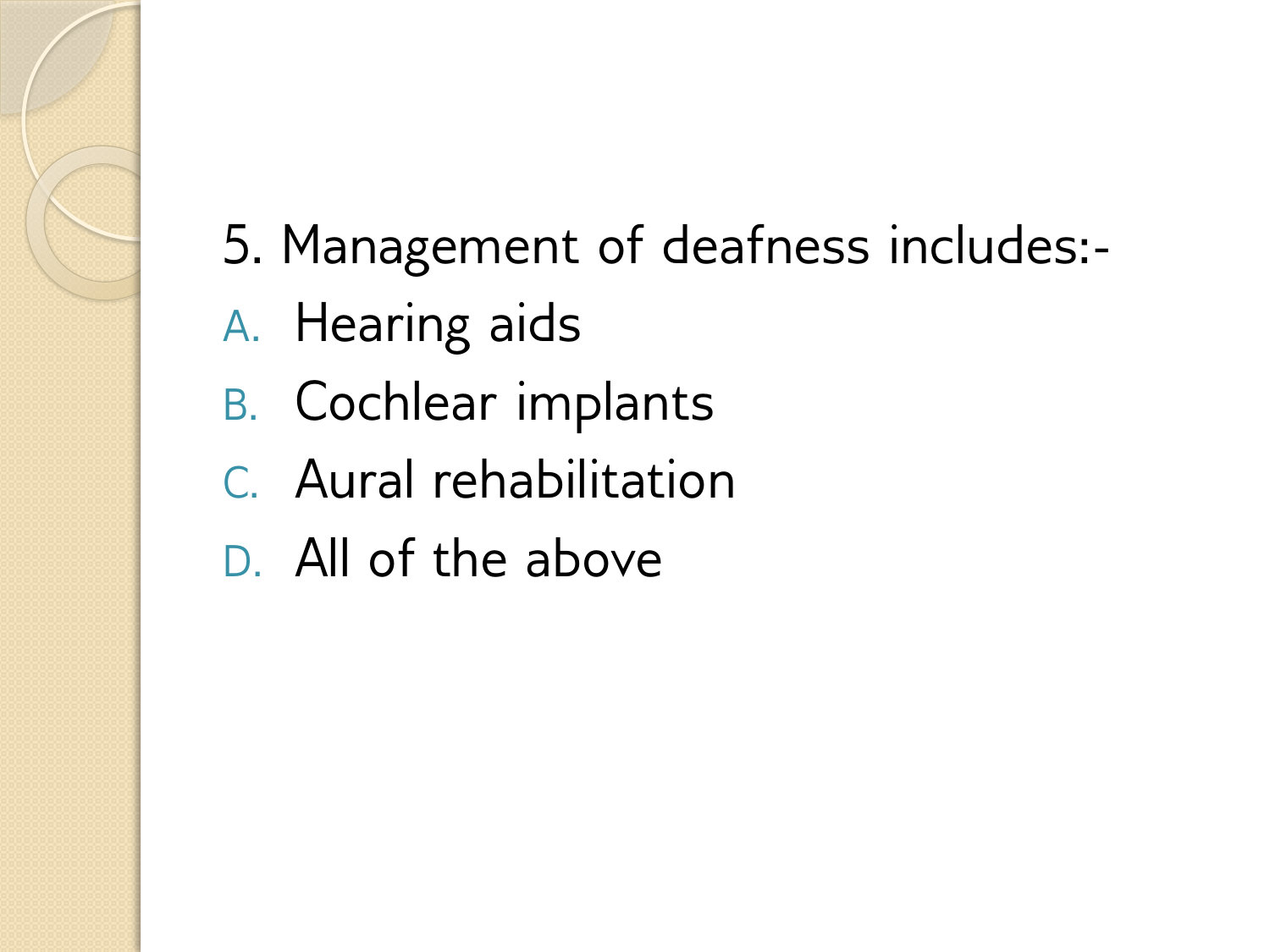

#
5. Management of deafness includes:-
Hearing aids
Cochlear implants
Aural rehabilitation
All of the above